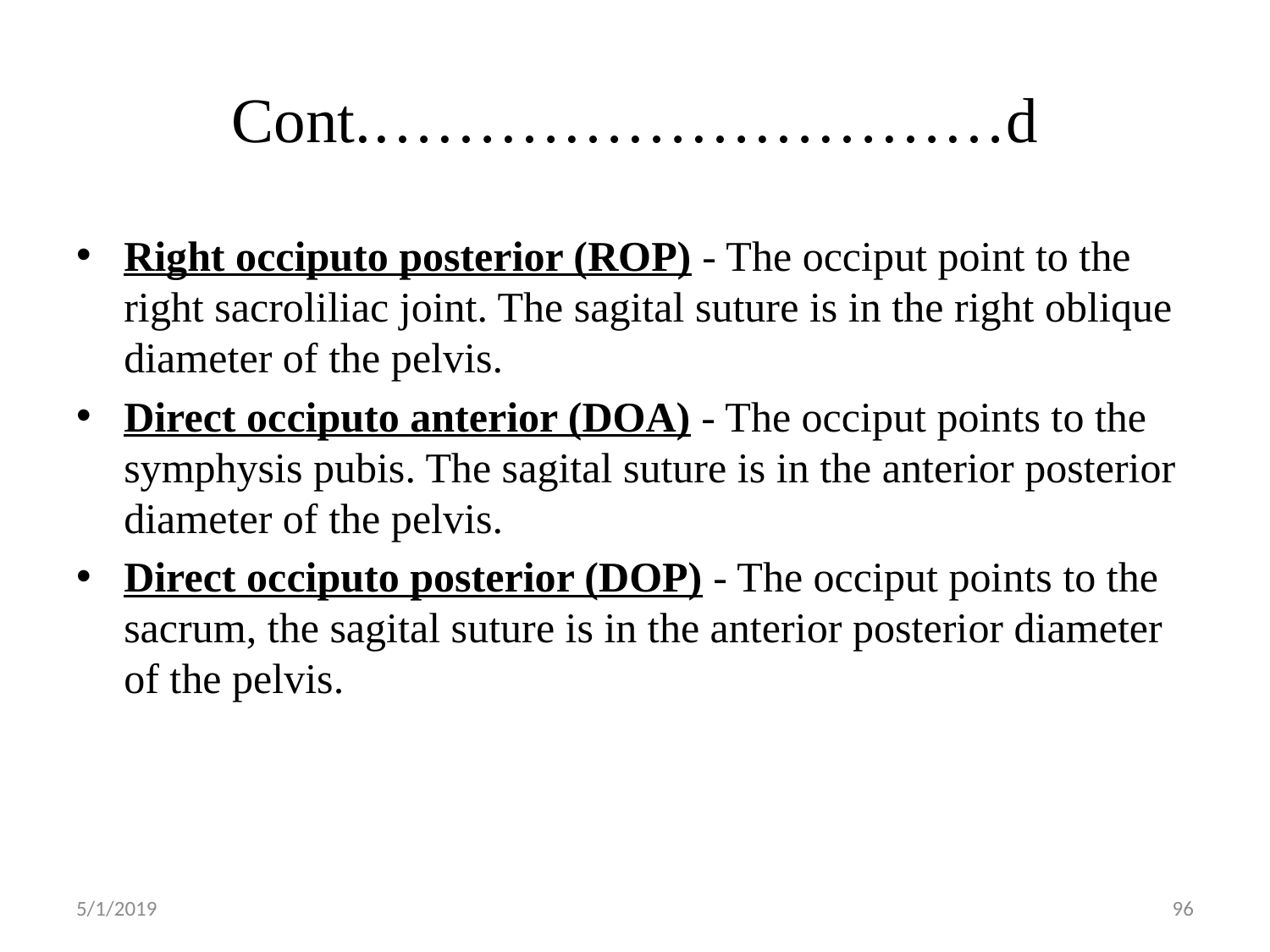

# Cont.…………………………d
Right occiputo posterior (ROP) - The occiput point to the right sacroliliac joint. The sagital suture is in the right oblique diameter of the pelvis.
Direct occiputo anterior (DOA) - The occiput points to the symphysis pubis. The sagital suture is in the anterior posterior diameter of the pelvis.
Direct occiputo posterior (DOP) - The occiput points to the sacrum, the sagital suture is in the anterior posterior diameter of the pelvis.

5/1/2019
96